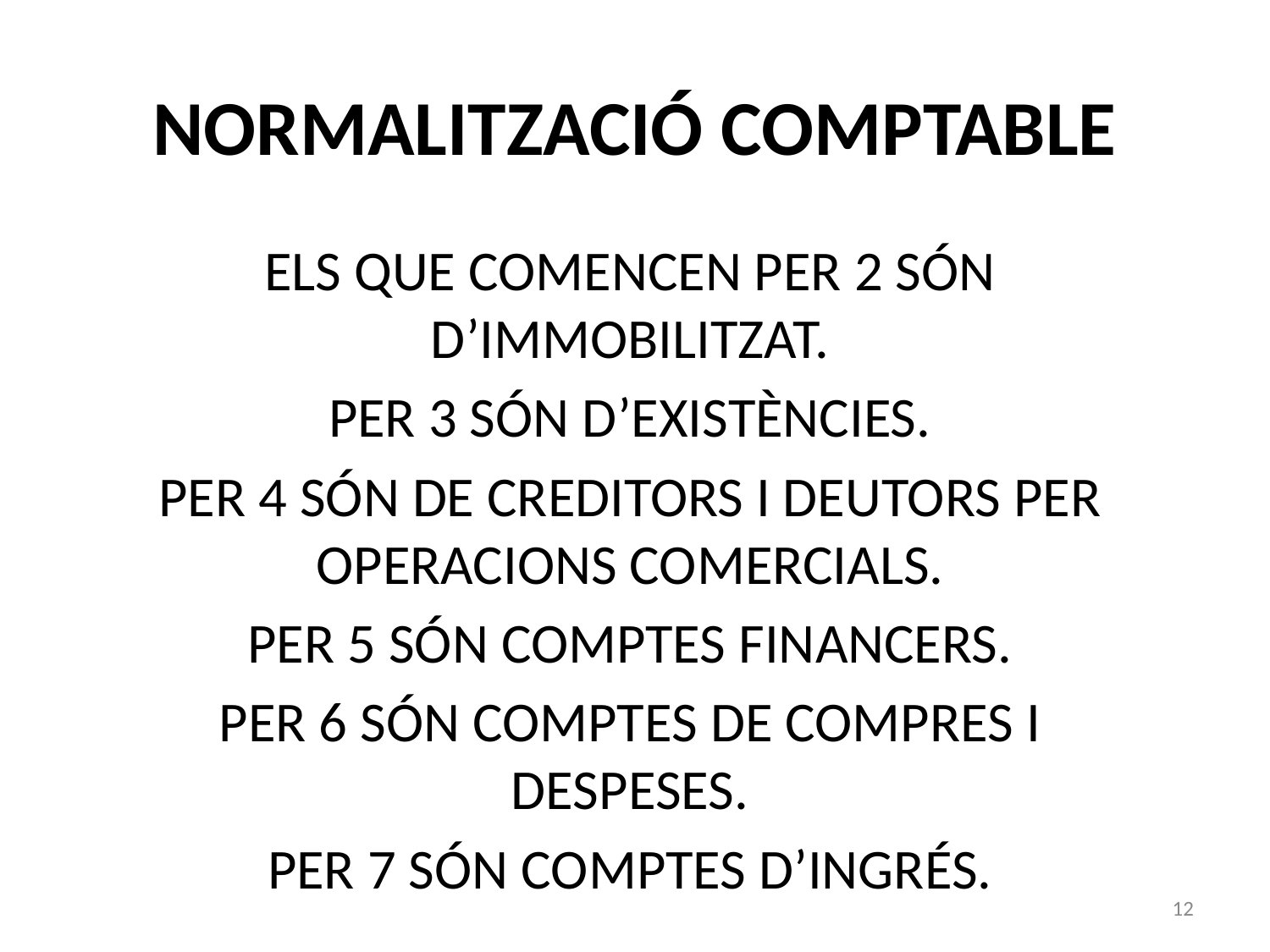

# NORMALITZACIÓ COMPTABLE
ELS QUE COMENCEN PER 2 SÓN D’IMMOBILITZAT.
PER 3 SÓN D’EXISTÈNCIES.
PER 4 SÓN DE CREDITORS I DEUTORS PER OPERACIONS COMERCIALS.
PER 5 SÓN COMPTES FINANCERS.
PER 6 SÓN COMPTES DE COMPRES I DESPESES.
PER 7 SÓN COMPTES D’INGRÉS.

12